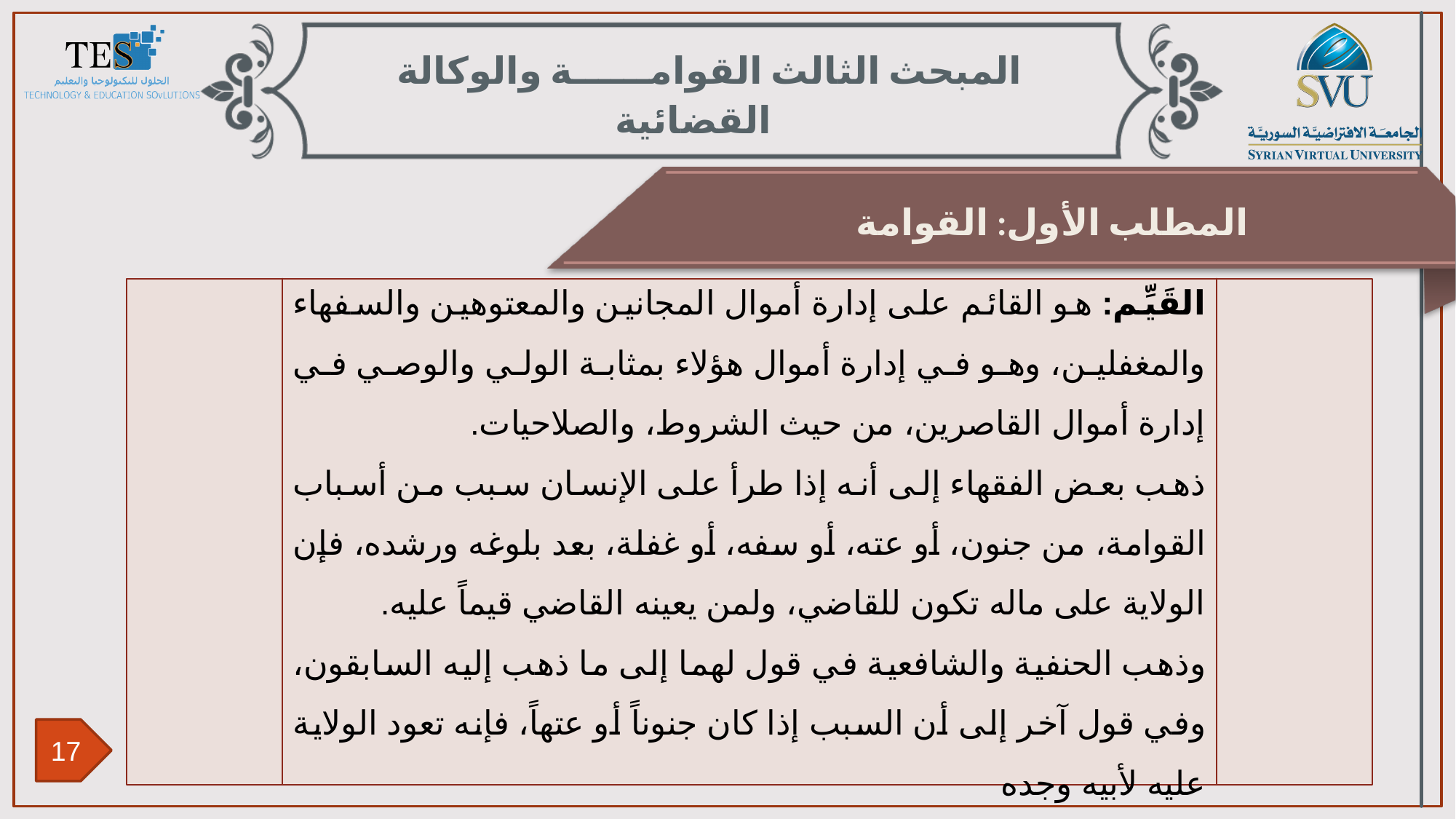

المبحث الثالث القوامــــــة والوكالة القضائية
المطلب الأول: القوامة
القَيِّم: هو القائم على إدارة أموال المجانين والمعتوهين والسفهاء والمغفلين، وهو في إدارة أموال هؤلاء بمثابة الولي والوصي في إدارة أموال القاصرين، من حيث الشروط، والصلاحيات.
ذهب بعض الفقهاء إلى أنه إذا طرأ على الإنسان سبب من أسباب القوامة، من جنون، أو عته، أو سفه، أو غفلة، بعد بلوغه ورشده، فإن الولاية على ماله تكون للقاضي، ولمن يعينه القاضي قيماً عليه.
وذهب الحنفية والشافعية في قول لهما إلى ما ذهب إليه السابقون، وفي قول آخر إلى أن السبب إذا كان جنوناً أو عتهاً، فإنه تعود الولاية عليه لأبيه وجده